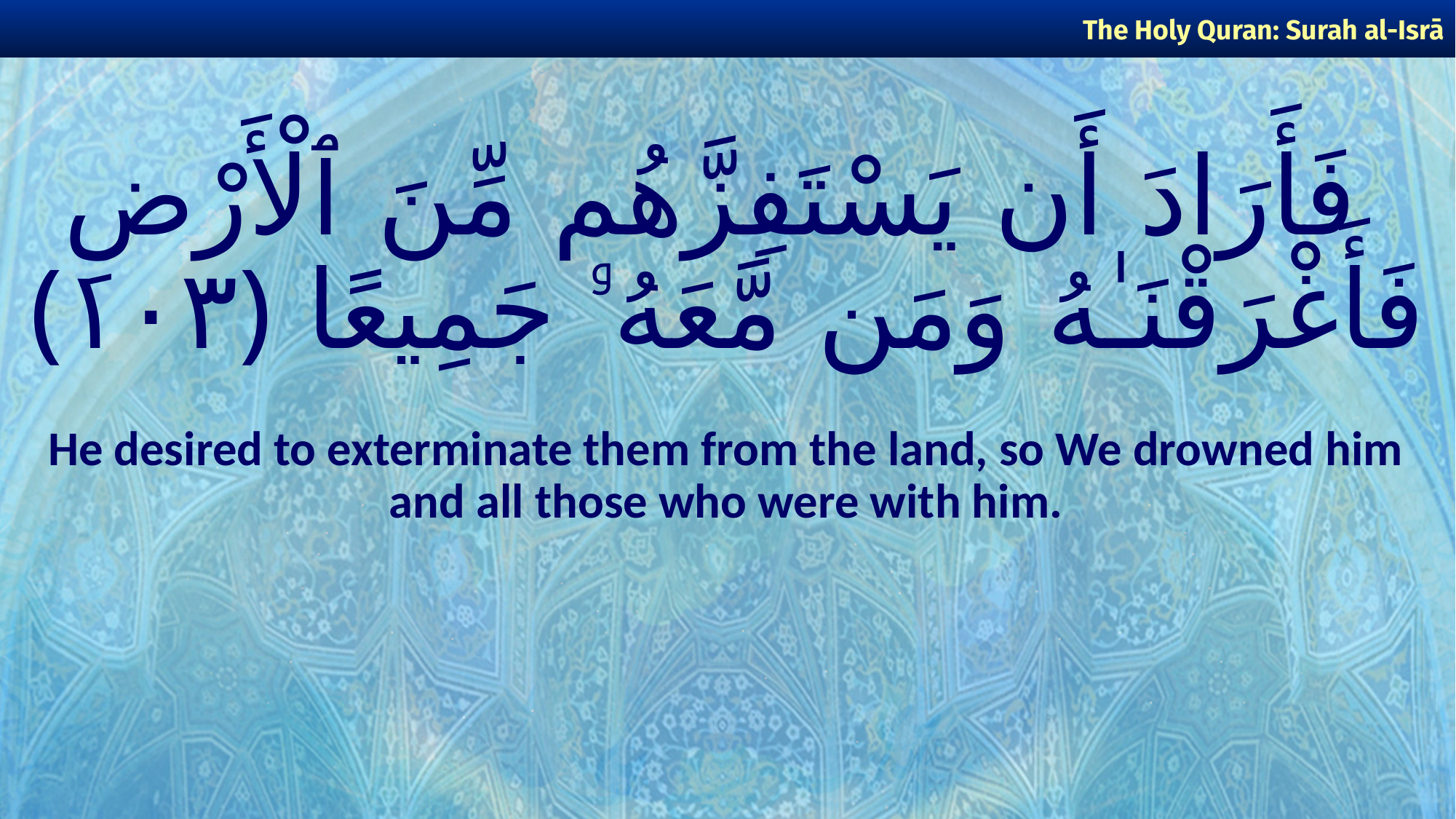

The Holy Quran: Surah al-Isrā
# فَأَرَادَ أَن يَسْتَفِزَّهُم مِّنَ ٱلْأَرْضِ فَأَغْرَقْنَـٰهُ وَمَن مَّعَهُۥ جَمِيعًا ﴿١٠٣﴾
He desired to exterminate them from the land, so We drowned him and all those who were with him.